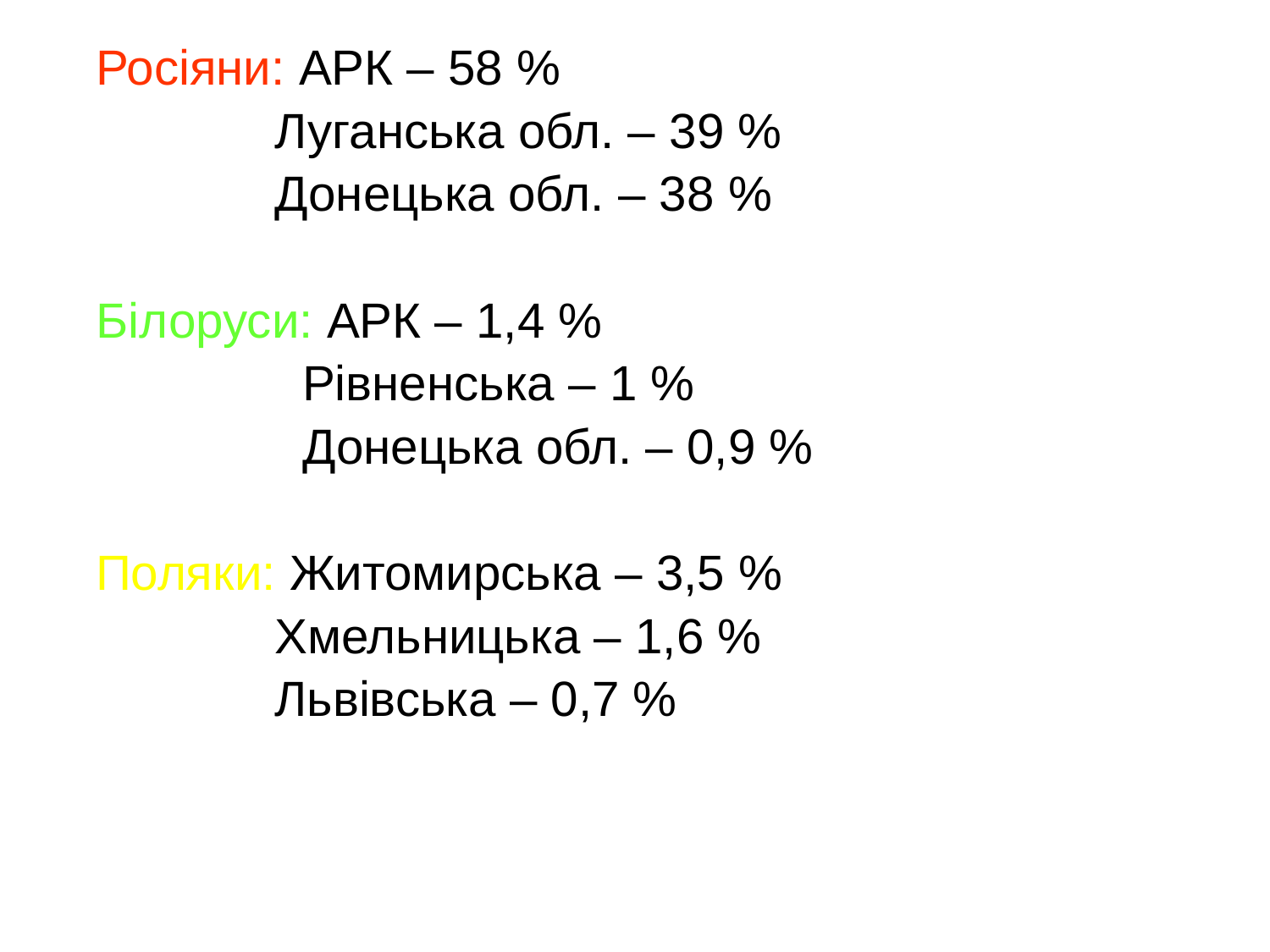

Росіяни: АРК – 58 %
                Луганська обл. – 39 %
                Донецька обл. – 38 %

   Білоруси: АРК – 1,4 %
                  Рівненська – 1 %
                  Донецька обл. – 0,9 %

   Поляки: Житомирська – 3,5 %
                Хмельницька – 1,6 %
                Львівська – 0,7 %